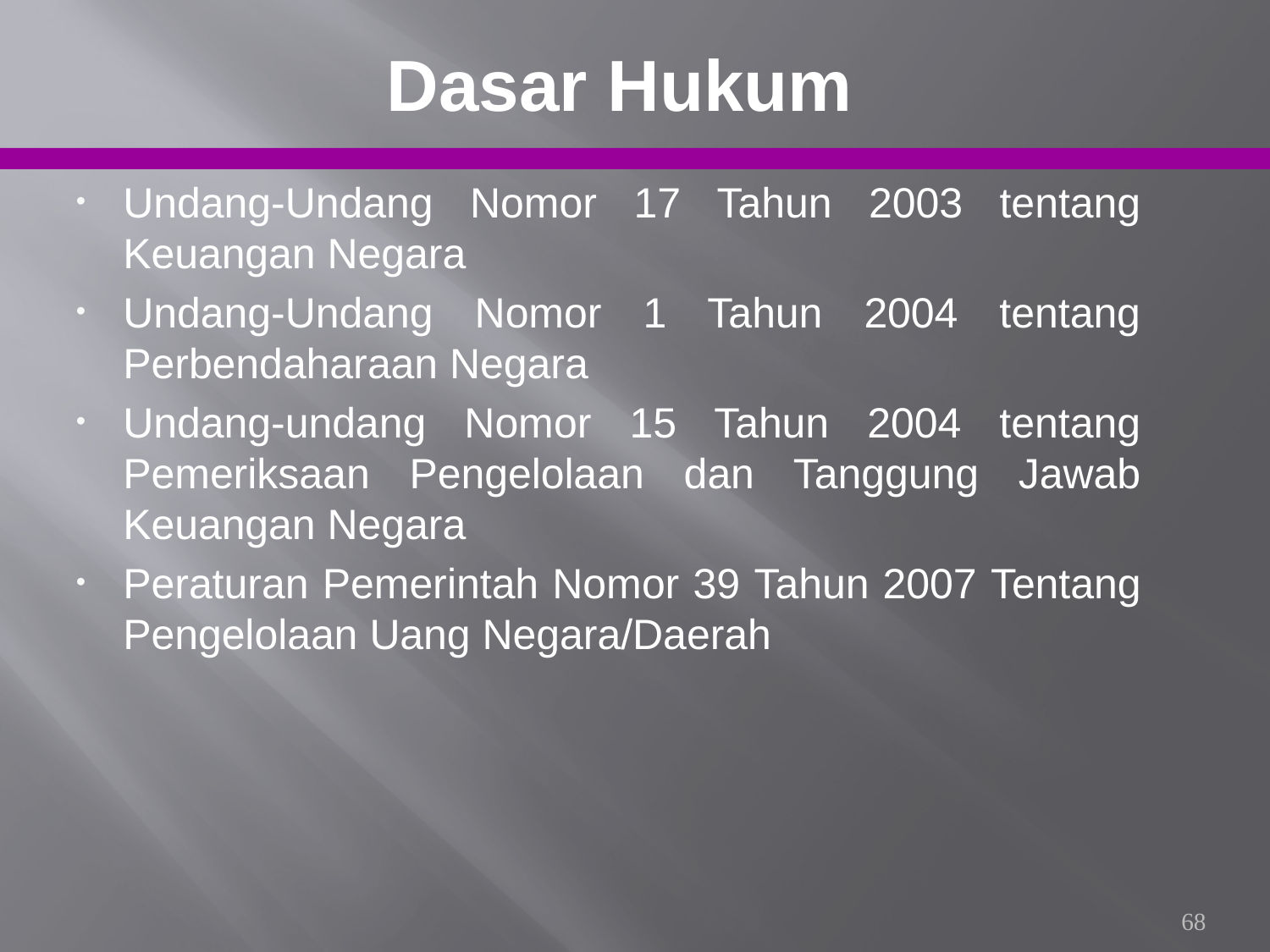

# Dasar Hukum
Undang-Undang Nomor 17 Tahun 2003 tentang Keuangan Negara
Undang-Undang Nomor 1 Tahun 2004 tentang Perbendaharaan Negara
Undang-undang Nomor 15 Tahun 2004 tentang Pemeriksaan Pengelolaan dan Tanggung Jawab Keuangan Negara
Peraturan Pemerintah Nomor 39 Tahun 2007 Tentang Pengelolaan Uang Negara/Daerah
68